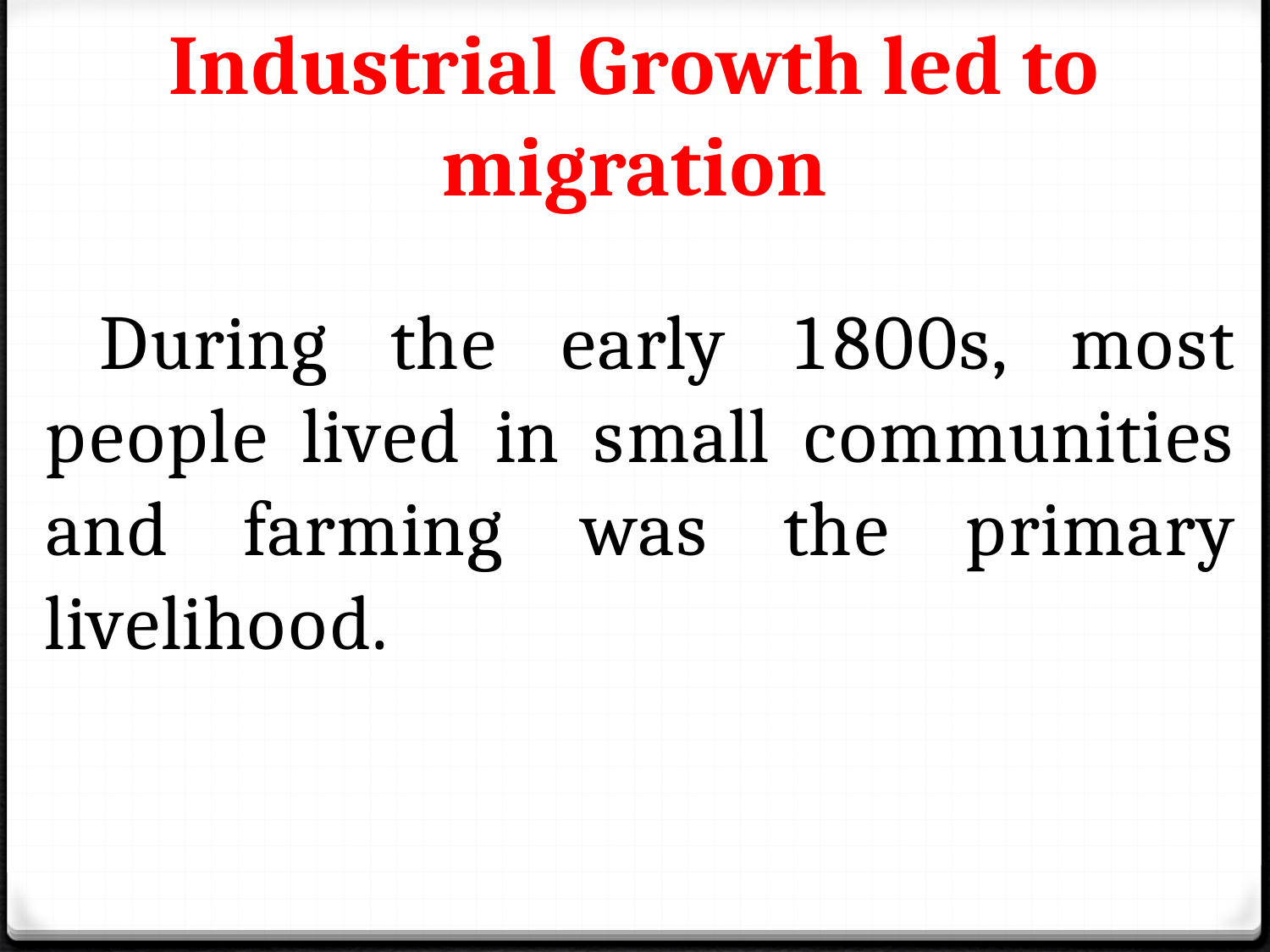

# Industrial Growth led to migration
 During the early 1800s, most people lived in small communities and farming was the primary livelihood.